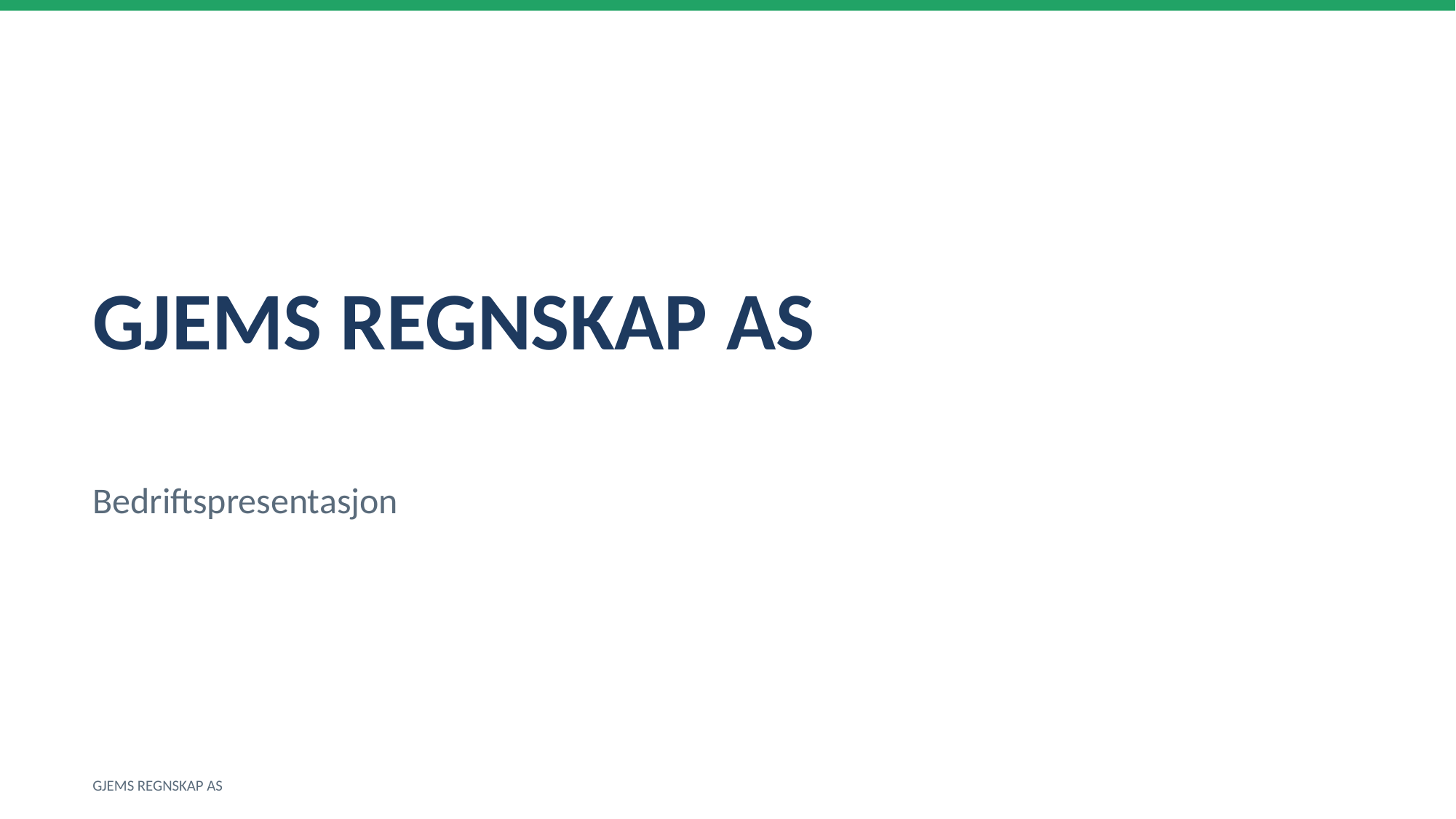

GJEMS REGNSKAP AS
Bedriftspresentasjon
GJEMS REGNSKAP AS